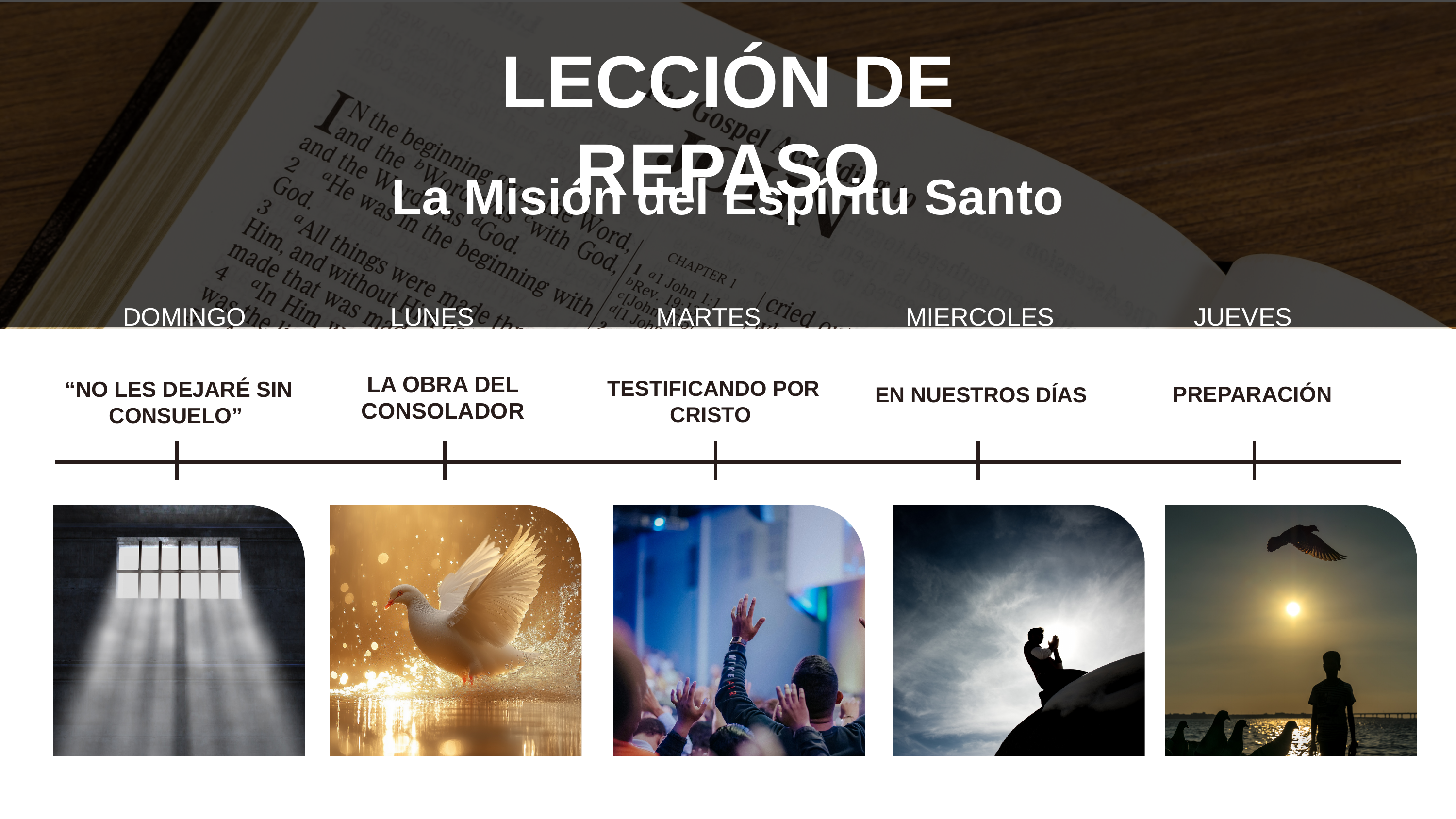

LECCIÓN DE REPASO
La Misión del Espíritu Santo
DOMINGO
LUNES
MARTES
MIERCOLES
JUEVES
LA OBRA DEL CONSOLADOR
TESTIFICANDO POR CRISTO
“NO LES DEJARÉ SIN CONSUELO”
PREPARACIÓN
EN NUESTROS DÍAS